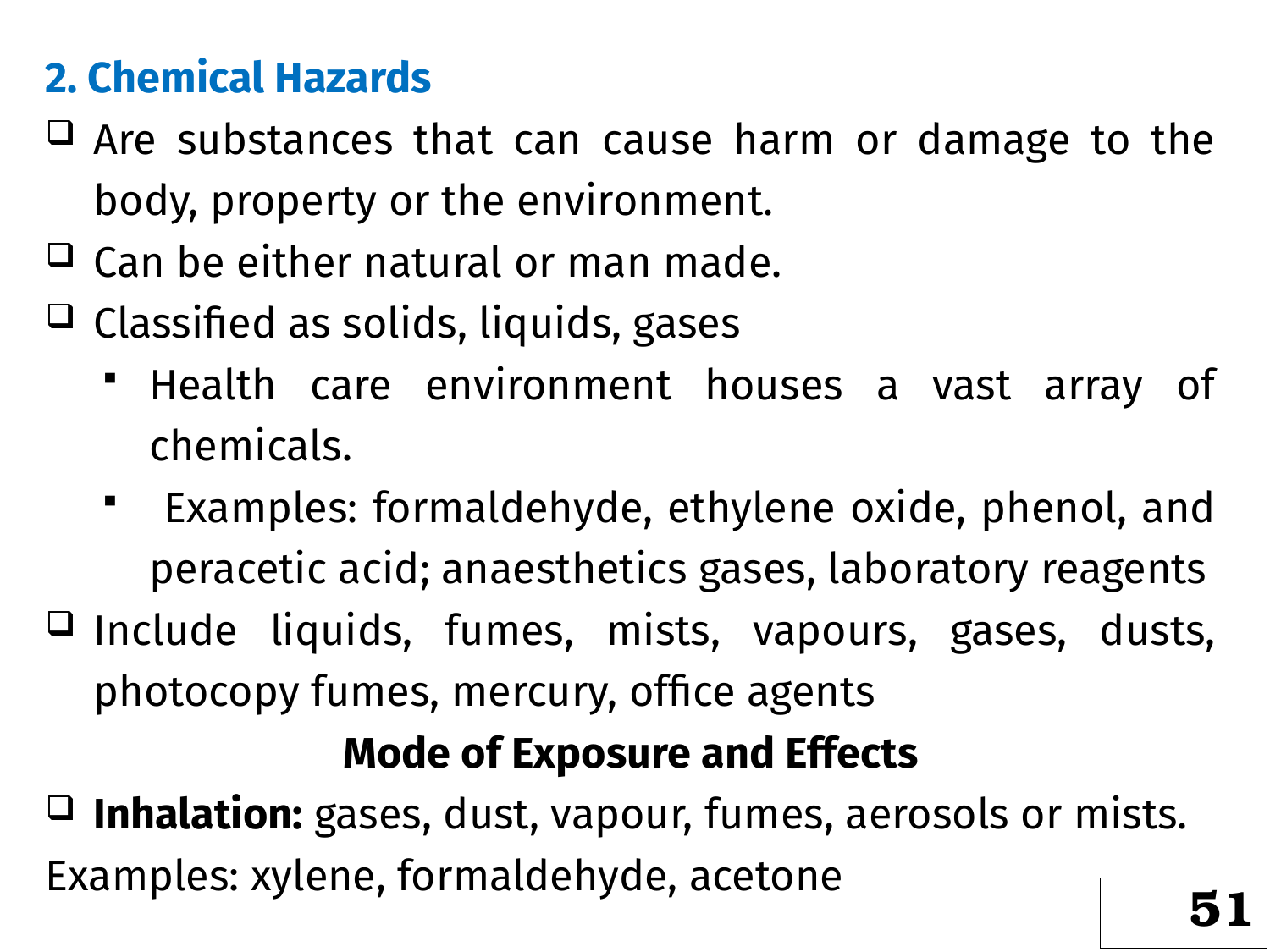

2. Chemical Hazards
Are substances that can cause harm or damage to the body, property or the environment.
Can be either natural or man made.
Classified as solids, liquids, gases
Health care environment houses a vast array of chemicals.
 Examples: formaldehyde, ethylene oxide, phenol, and peracetic acid; anaesthetics gases, laboratory reagents
Include liquids, fumes, mists, vapours, gases, dusts, photocopy fumes, mercury, office agents
Mode of Exposure and Effects
Inhalation: gases, dust, vapour, fumes, aerosols or mists.
Examples: xylene, formaldehyde, acetone

51